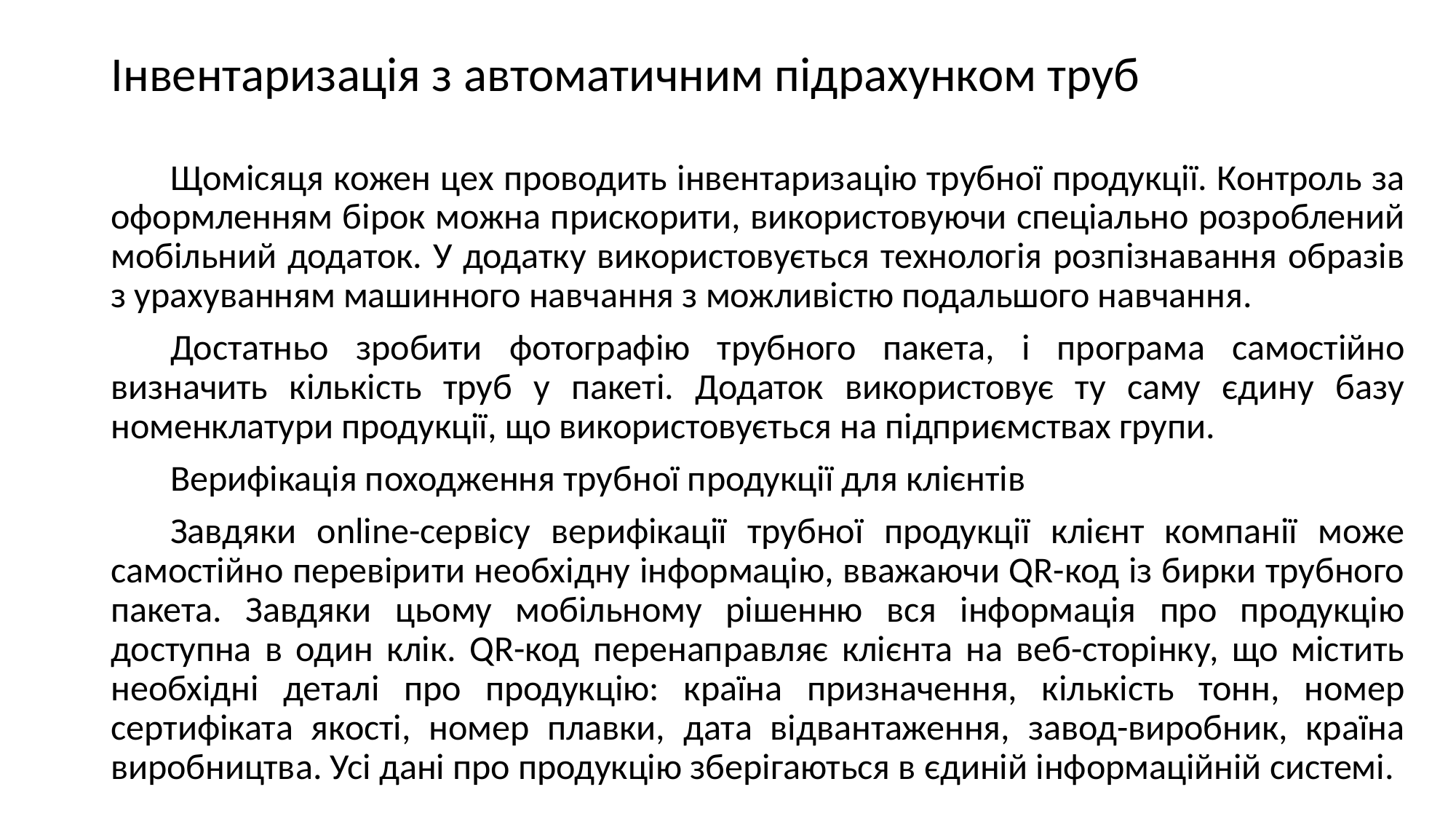

# Інвентаризація з автоматичним підрахунком труб
Щомісяця кожен цех проводить інвентаризацію трубної продукції. Контроль за оформленням бірок можна прискорити, використовуючи спеціально розроблений мобільний додаток. У додатку використовується технологія розпізнавання образів з урахуванням машинного навчання з можливістю подальшого навчання.
Достатньо зробити фотографію трубного пакета, і програма самостійно визначить кількість труб у пакеті. Додаток використовує ту саму єдину базу номенклатури продукції, що використовується на підприємствах групи.
Верифікація походження трубної продукції для клієнтів
Завдяки online-сервісу верифікації трубної продукції клієнт компанії може самостійно перевірити необхідну інформацію, вважаючи QR-код із бирки трубного пакета. Завдяки цьому мобільному рішенню вся інформація про продукцію доступна в один клік. QR-код перенаправляє клієнта на веб-сторінку, що містить необхідні деталі про продукцію: країна призначення, кількість тонн, номер сертифіката якості, номер плавки, дата відвантаження, завод-виробник, країна виробництва. Усі дані про продукцію зберігаються в єдиній інформаційній системі.